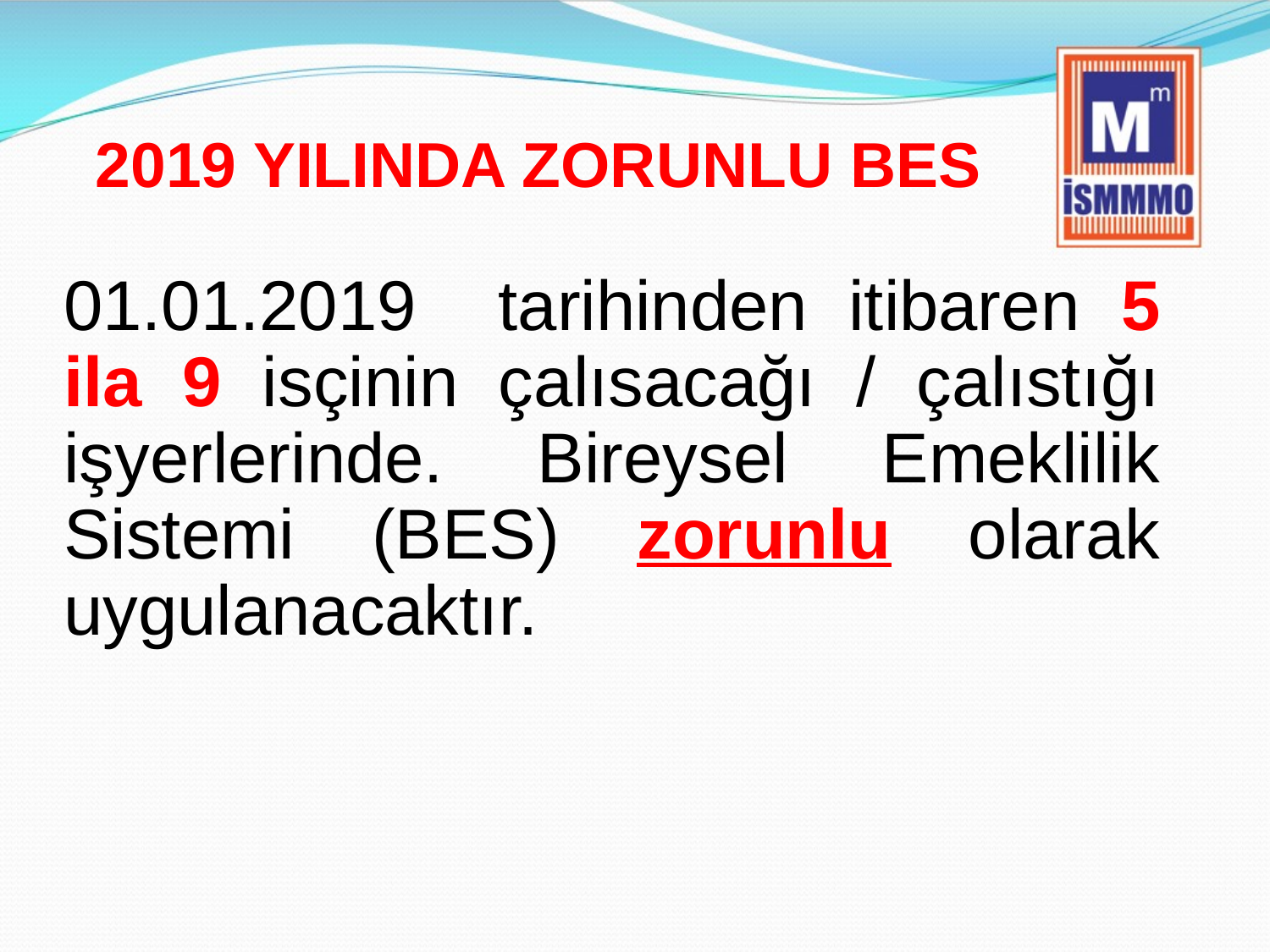

# 2019 YILINDA ZORUNLU BES
01.01.2019  tarihinden itibaren 5 ila 9 isçinin çalısacağı / çalıstığı işyerlerinde. Bireysel Emeklilik Sistemi (BES) zorunlu olarak uygulanacaktır.